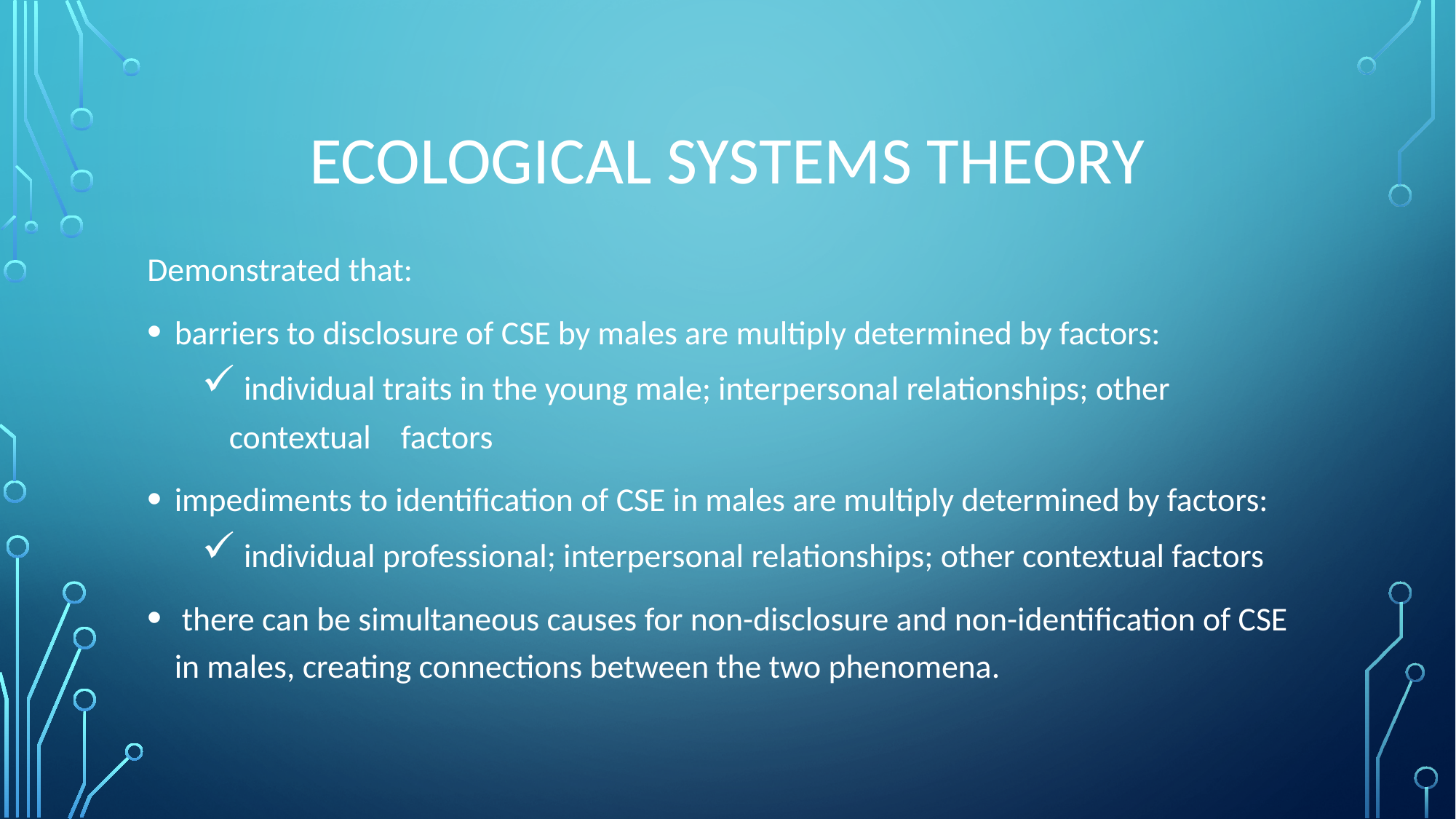

# Ecological systems theory
Demonstrated that:
barriers to disclosure of CSE by males are multiply determined by factors:
 individual traits in the young male; interpersonal relationships; other contextual    factors
impediments to identification of CSE in males are multiply determined by factors:
 individual professional; interpersonal relationships; other contextual factors
 there can be simultaneous causes for non-disclosure and non-identification of CSE in males, creating connections between the two phenomena.